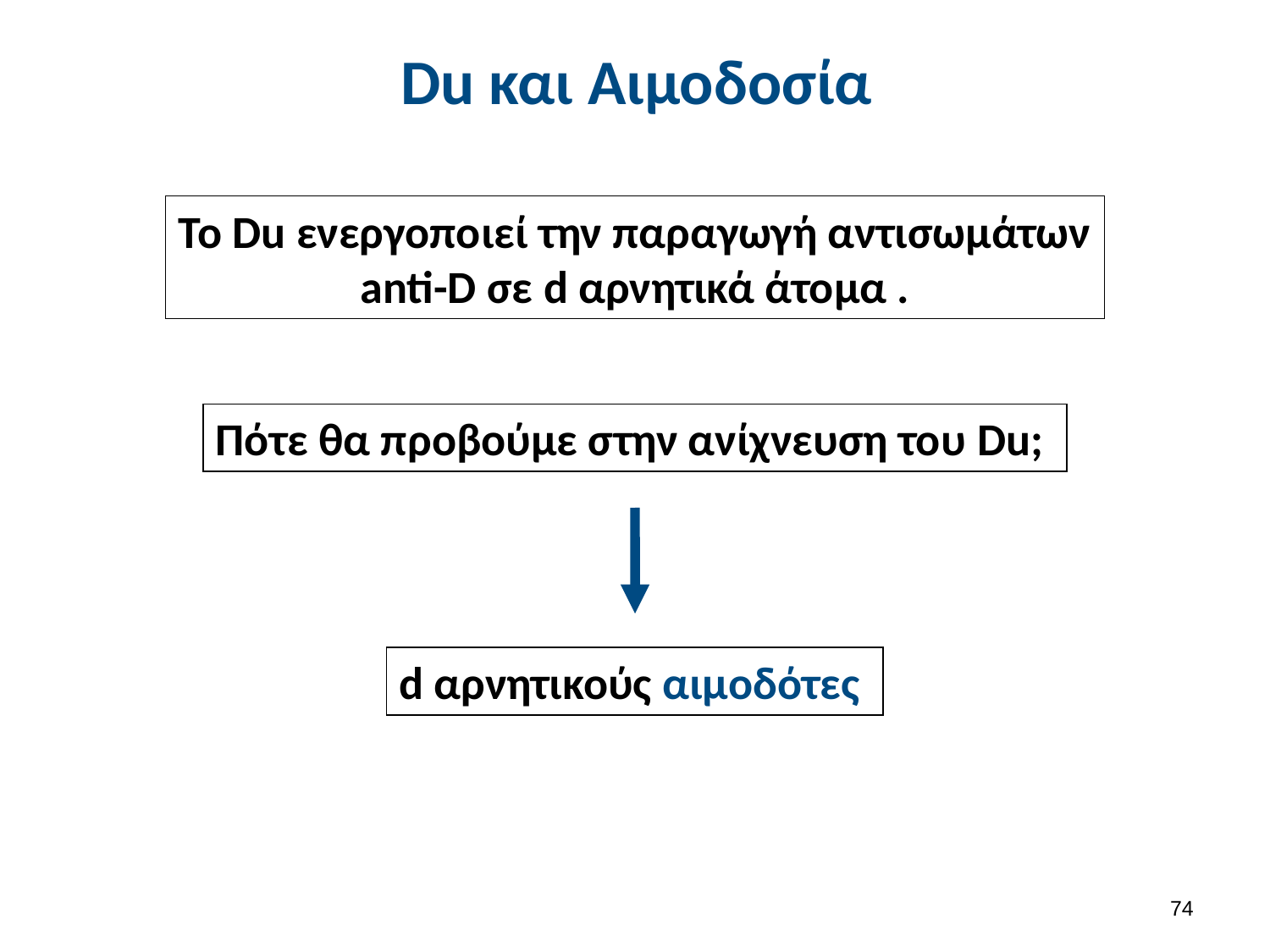

# Du και Αιμοδοσία
Το Du ενεργοποιεί την παραγωγή αντισωμάτων
anti-D σε d αρνητικά άτομα .
Πότε θα προβούμε στην ανίχνευση του Du;

d αρνητικούς αιμοδότες
74